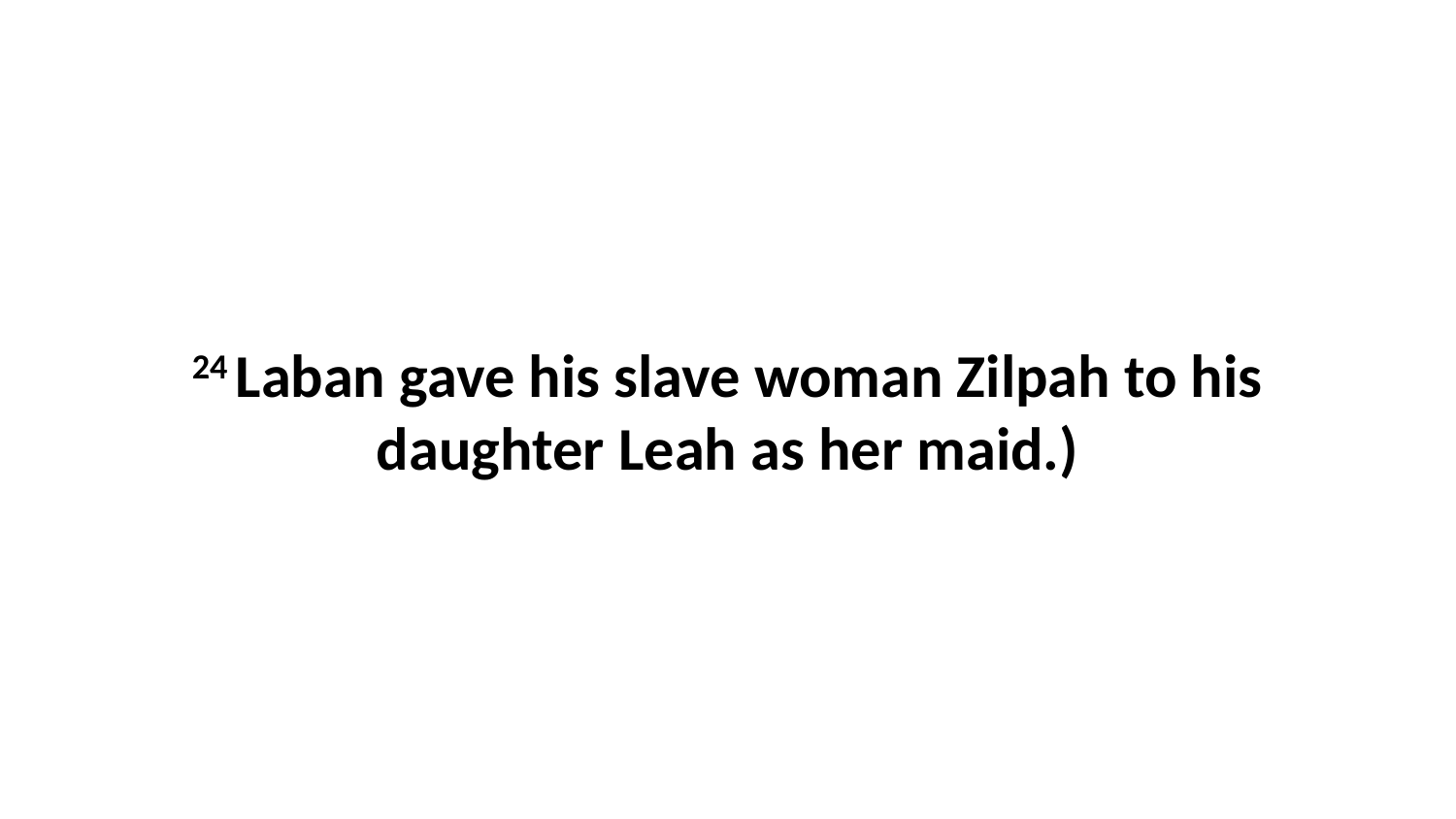

24 Laban gave his slave woman Zilpah to his daughter Leah as her maid.)